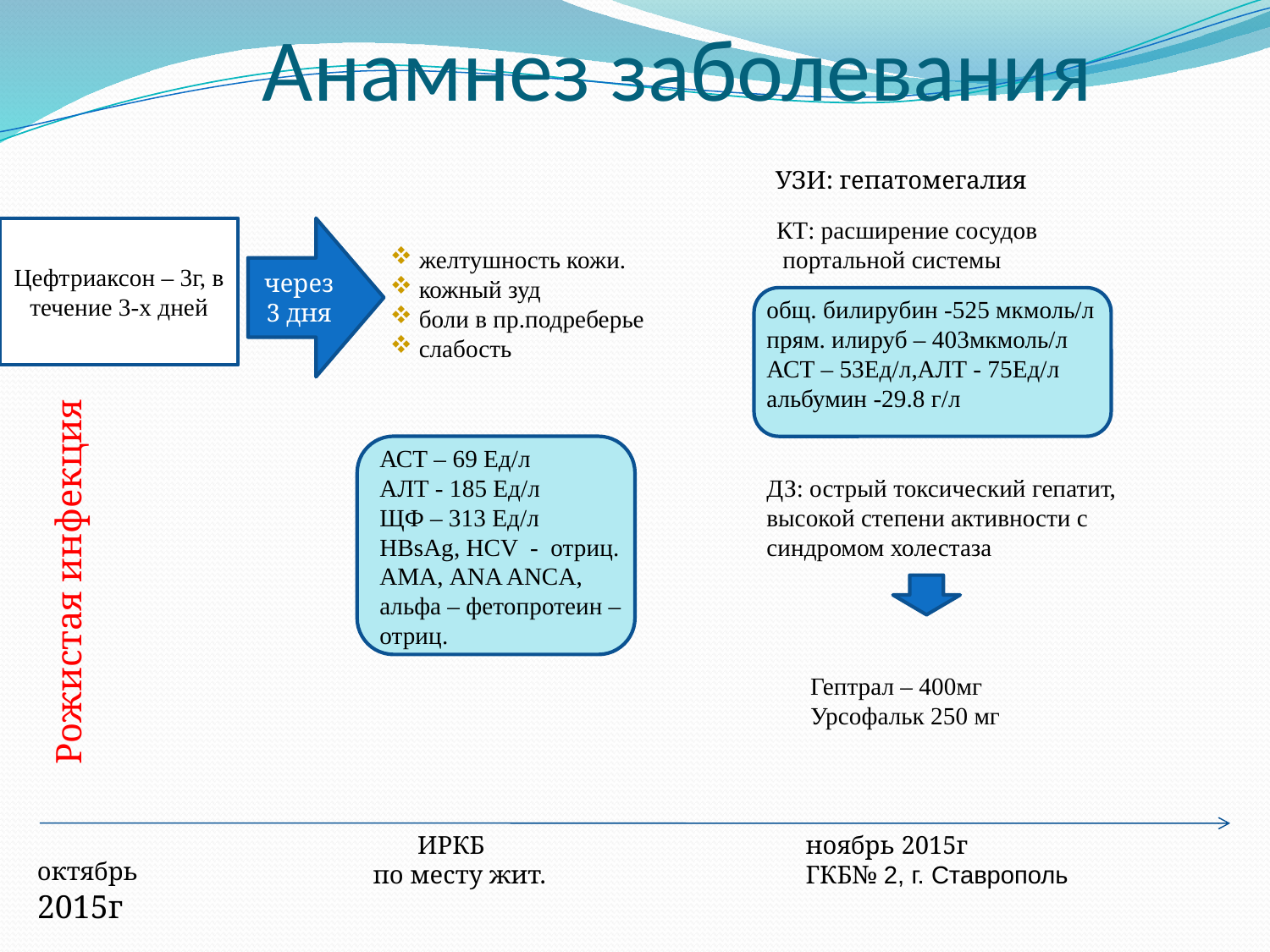

# Анамнез заболевания
УЗИ: гепатомегалия
КТ: расширение сосудов
 портальной системы
Цефтриаксон – 3г, в течение 3-х дней
через 3 дня
 желтушность кожи.
 кожный зуд
 боли в пр.подреберье
 слабость

общ. билирубин -525 мкмоль/л
прям. илируб – 403мкмоль/л
АСТ – 53Ед/л,АЛТ - 75Ед/л
альбумин -29.8 г/л

АСТ – 69 Ед/л
АЛТ - 185 Ед/л
ЩФ – 313 Ед/л
HBsAg, HCV  -  отриц.
АМА, АNA ANCA, альфа – фетопротеин – отриц.

ДЗ: острый токсический гепатит, высокой степени активности с синдромом холестаза
Рожистая инфекция

Гептрал – 400мг
Урсофальк 250 мг
       ИРКБ
по месту жит.
ноябрь 2015г
ГКБ№ 2, г. Ставрополь
октябрь
2015г